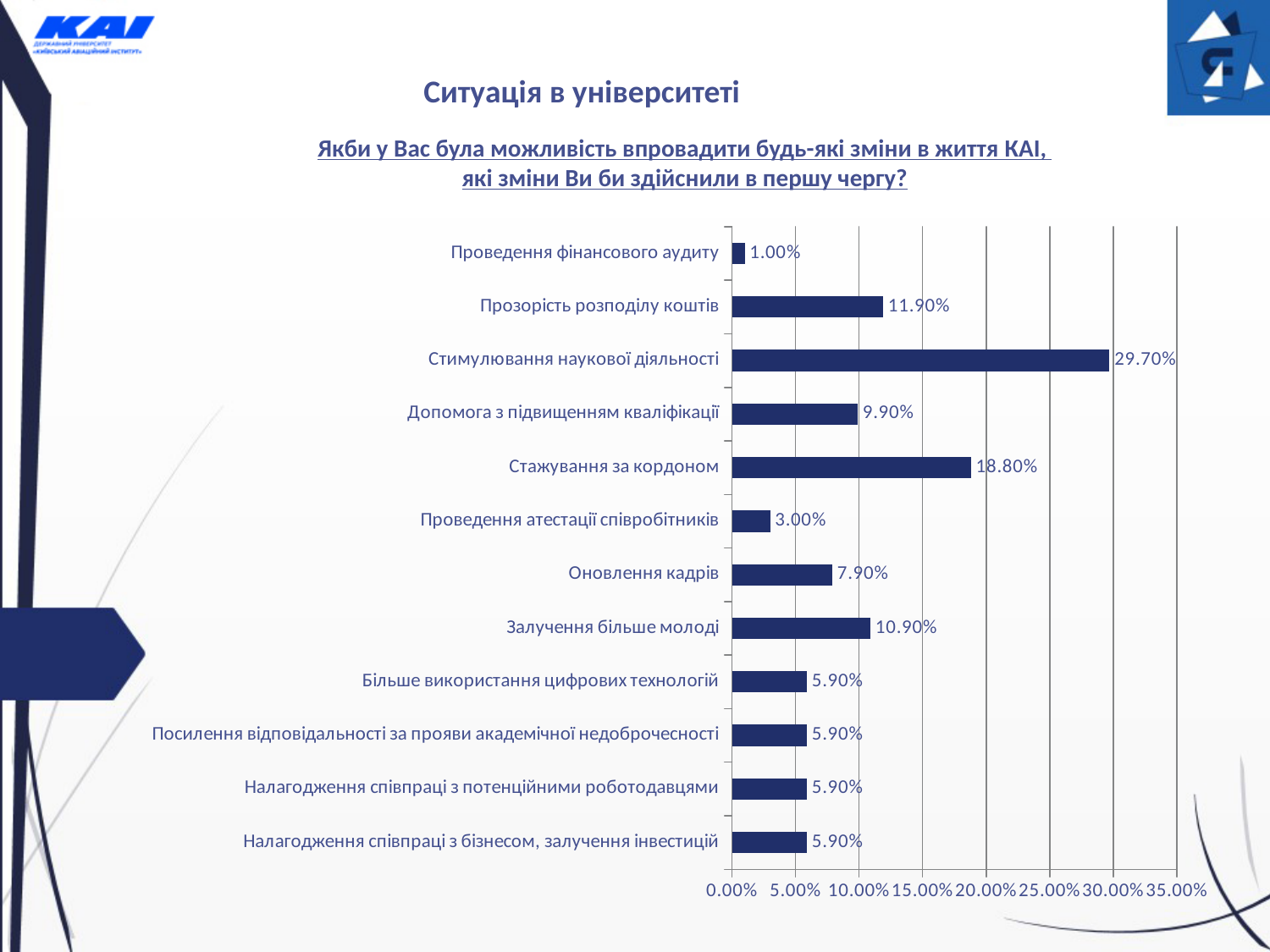

Ситуація в університеті
Якби у Вас була можливість впровадити будь-які зміни в життя КАІ,
які зміни Ви би здійснили в першу чергу?

### Chart

| Category | Якби у Вас була можливість впровадити будь-які зміни в життя НАУ, які зміни Ви би здійснили в першу чергу? |
|---|---|
| Налагодження співпраці з бізнесом, залучення інвестицій | 0.059 |
| Налагодження співпраці з потенційними роботодавцями | 0.059 |
| Посилення відповідальності за прояви академічної недоброчесності | 0.059 |
| Більше використання цифрових технологій | 0.059 |
| Залучення більше молоді | 0.109 |
| Оновлення кадрів | 0.079 |
| Проведення атестації співробітників | 0.03 |
| Стажування за кордоном | 0.188 |
| Допомога з підвищенням кваліфікації | 0.099 |
| Стимулювання наукової діяльності | 0.297 |
| Прозорість розподілу коштів | 0.119 |
| Проведення фінансового аудиту | 0.01 |